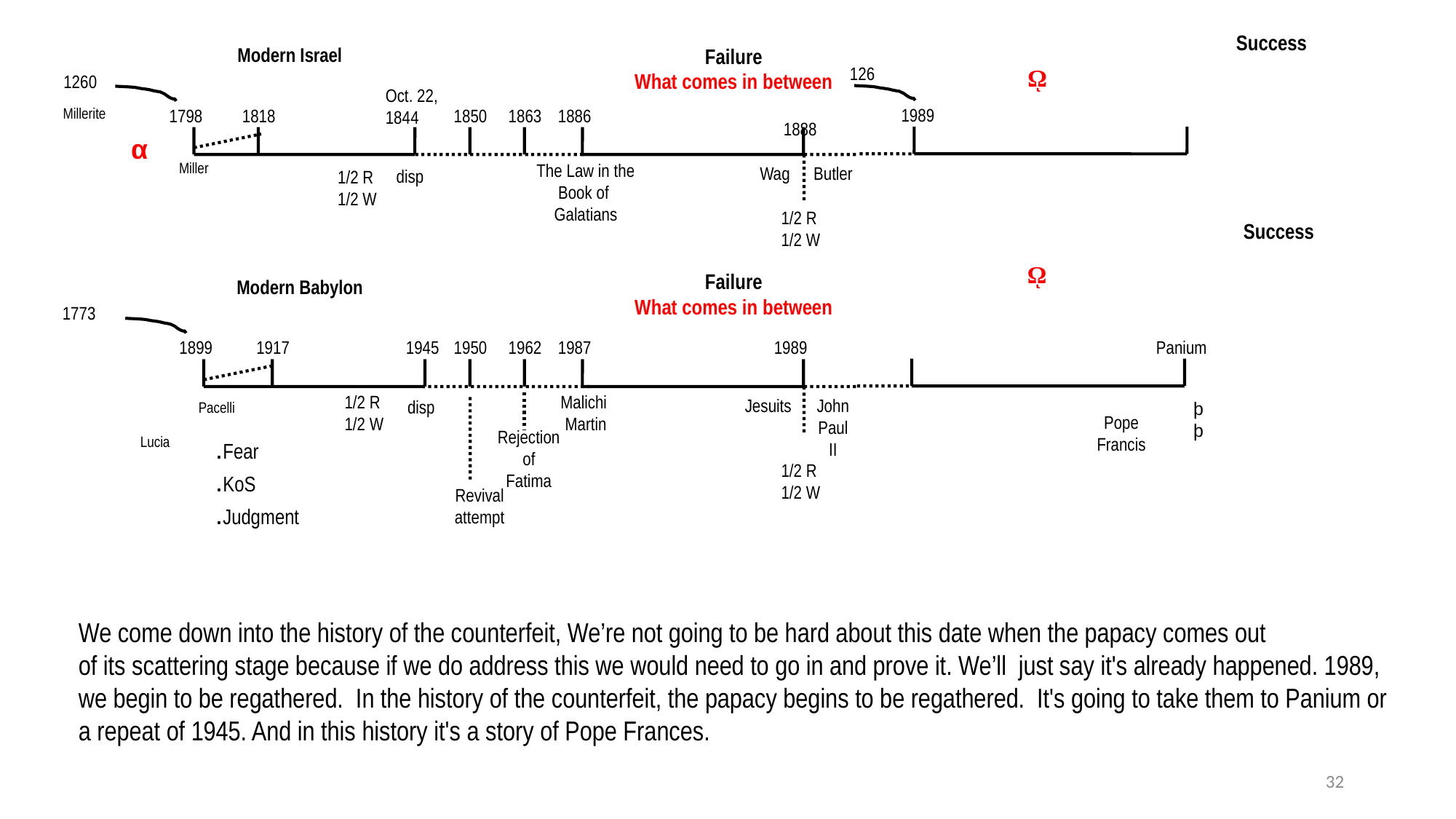

Success
Modern Israel
Failure
What comes in between
126
ῼ
1260
Oct. 22,
1844

1989

Millerite
1798
1818
1850
1863
1886
1888

α

Miller

The Law in the Book of
Galatians

Wag
Butler
disp
1/2 R
1/2 W
1/2 R
1/2 W
Success
ῼ
Failure
What comes in between
Modern Babylon
1773

Panium
1899
1917
1945
1950
1962
1987
1989

1/2 R
1/2 W

Malichi
Martin

Jesuits
John Paul II
disp

þ
þ
Pacelli

Pope Francis
Rejection of
Fatima
Lucia
.Fear
.KoS
.Judgment
1/2 R
1/2 W
Revival
attempt
We come down into the history of the counterfeit, We’re not going to be hard about this date when the papacy comes out of its scattering stage because if we do address this we would need to go in and prove it. We’ll  just say it's already happened. 1989, we begin to be regathered.  In the history of the counterfeit, the papacy begins to be regathered.  It's going to take them to Panium or a repeat of 1945. And in this history it's a story of Pope Frances.
32